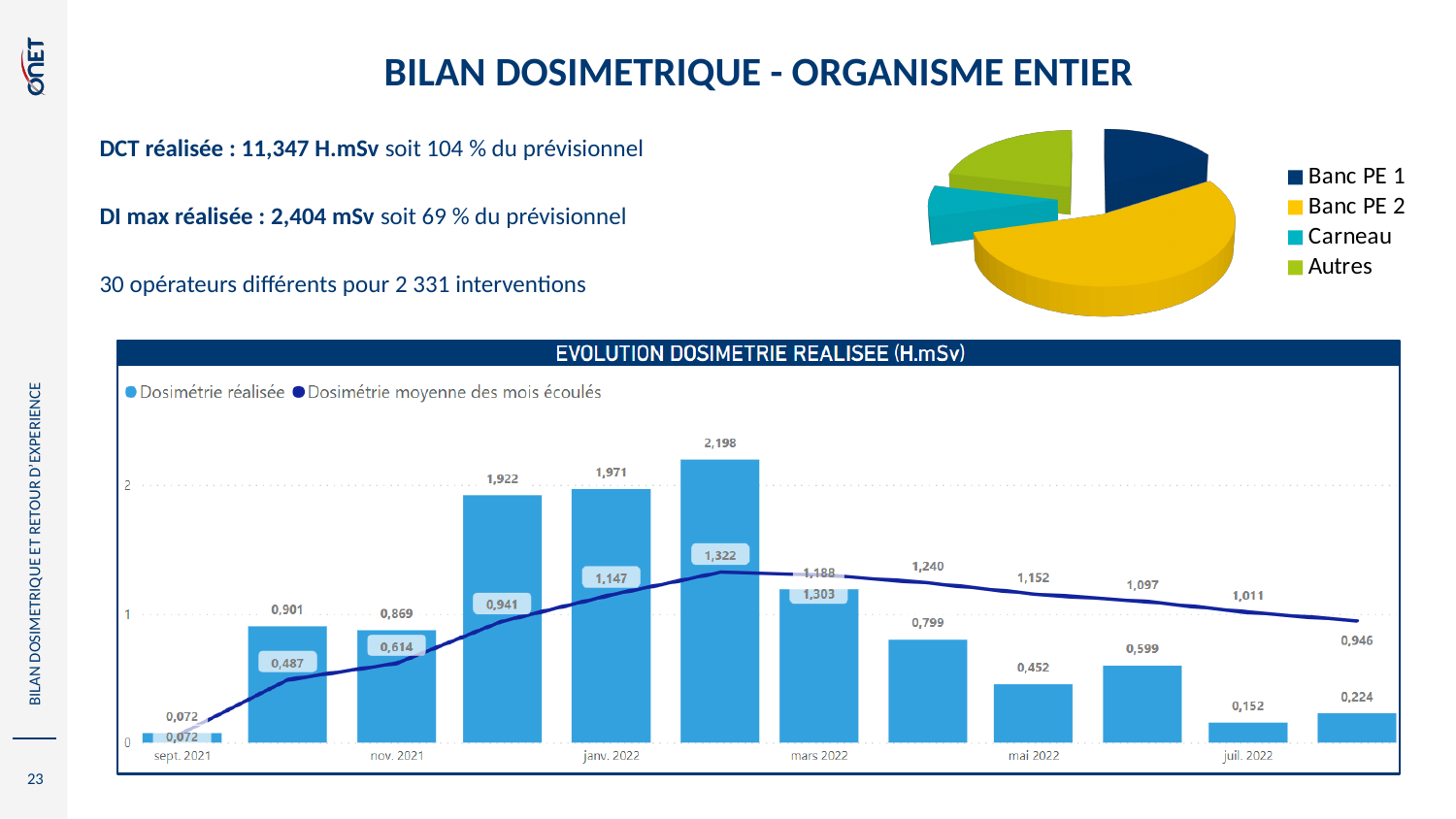

[unsupported chart]

BILAN DOSIMETRIQUE - ORGANISME ENTIER

DCT réalisée : 11,347 H.mSv soit 104 % du prévisionnel

DI max réalisée : 2,404 mSv soit 69 % du prévisionnel

30 opérateurs différents pour 2 331 interventions

BILAN DOSIMETRIQUE ET RETOUR D’EXPERIENCE
23